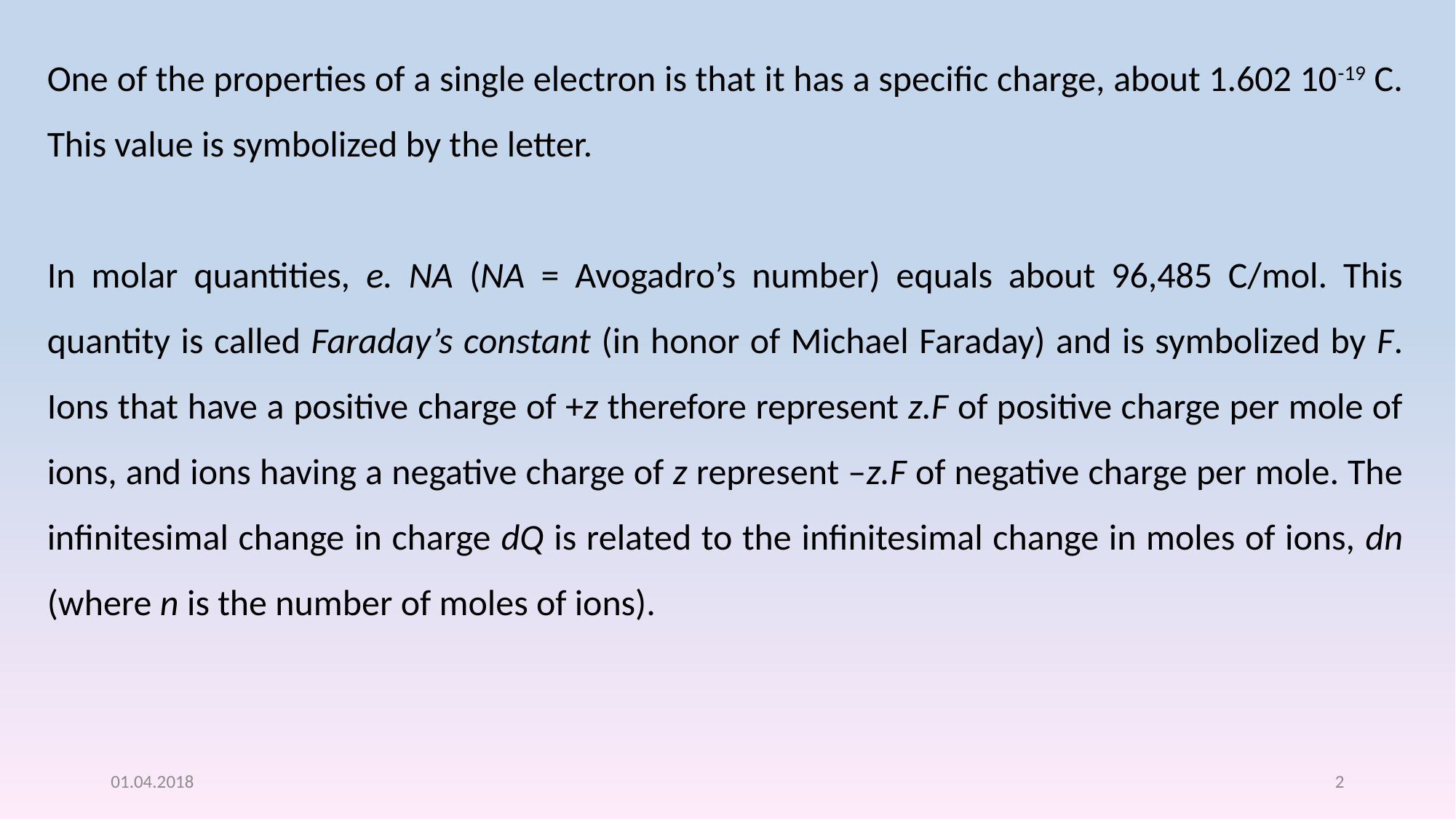

One of the properties of a single electron is that it has a specific charge, about 1.602 10-19 C. This value is symbolized by the letter.

In molar quantities, e. NA (NA = Avogadro’s number) equals about 96,485 C/mol. This quantity is called Faraday’s constant (in honor of Michael Faraday) and is symbolized by F. Ions that have a positive charge of +z therefore represent z.F of positive charge per mole of ions, and ions having a negative charge of z represent –z.F of negative charge per mole. The infinitesimal change in charge dQ is related to the infinitesimal change in moles of ions, dn (where n is the number of moles of ions).
01.04.2018
2